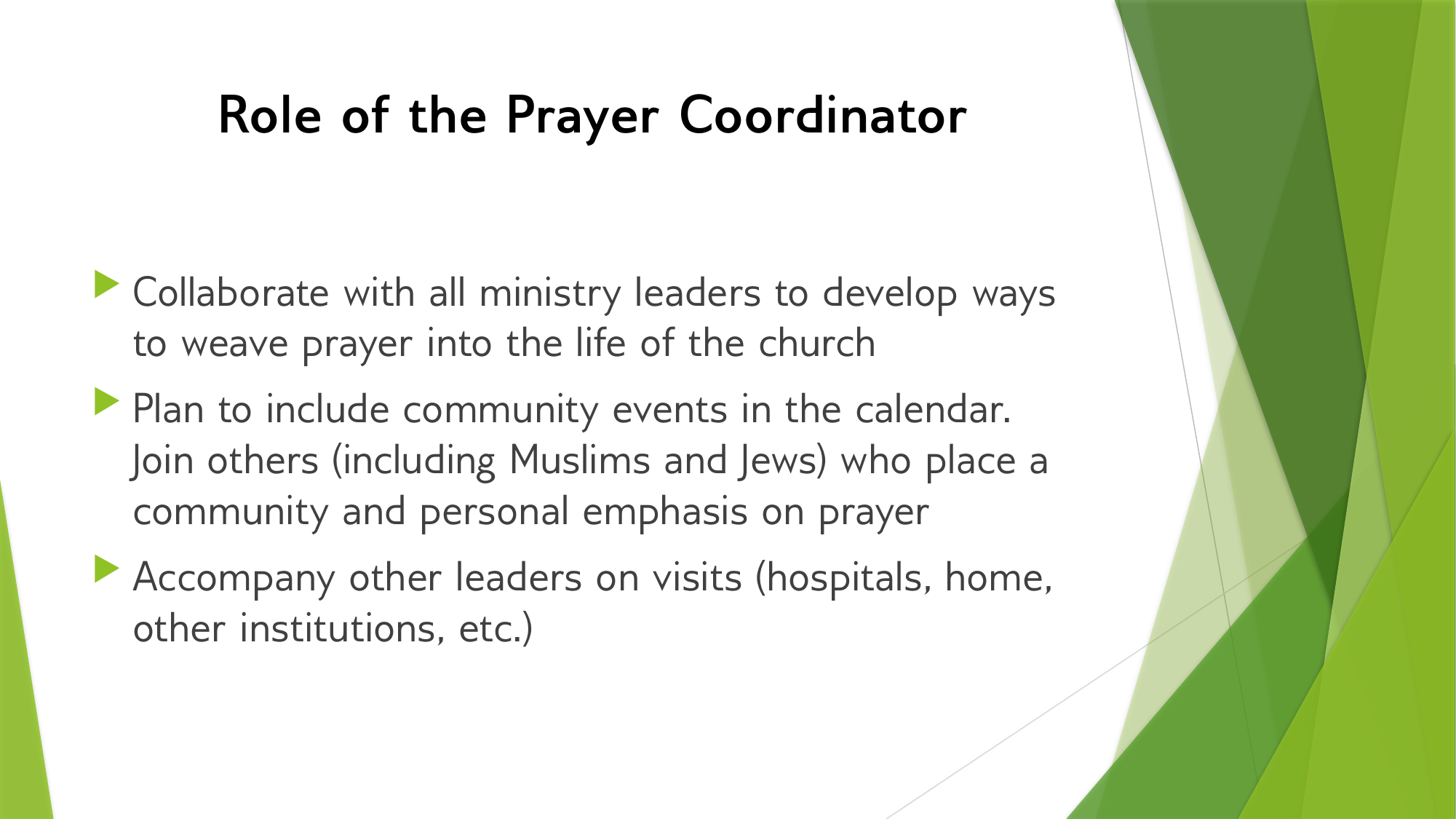

# Role of the Prayer Coordinator
Collaborate with all ministry leaders to develop ways to weave prayer into the life of the church
Plan to include community events in the calendar.  Join others (including Muslims and Jews) who place a community and personal emphasis on prayer
Accompany other leaders on visits (hospitals, home, other institutions, etc.)